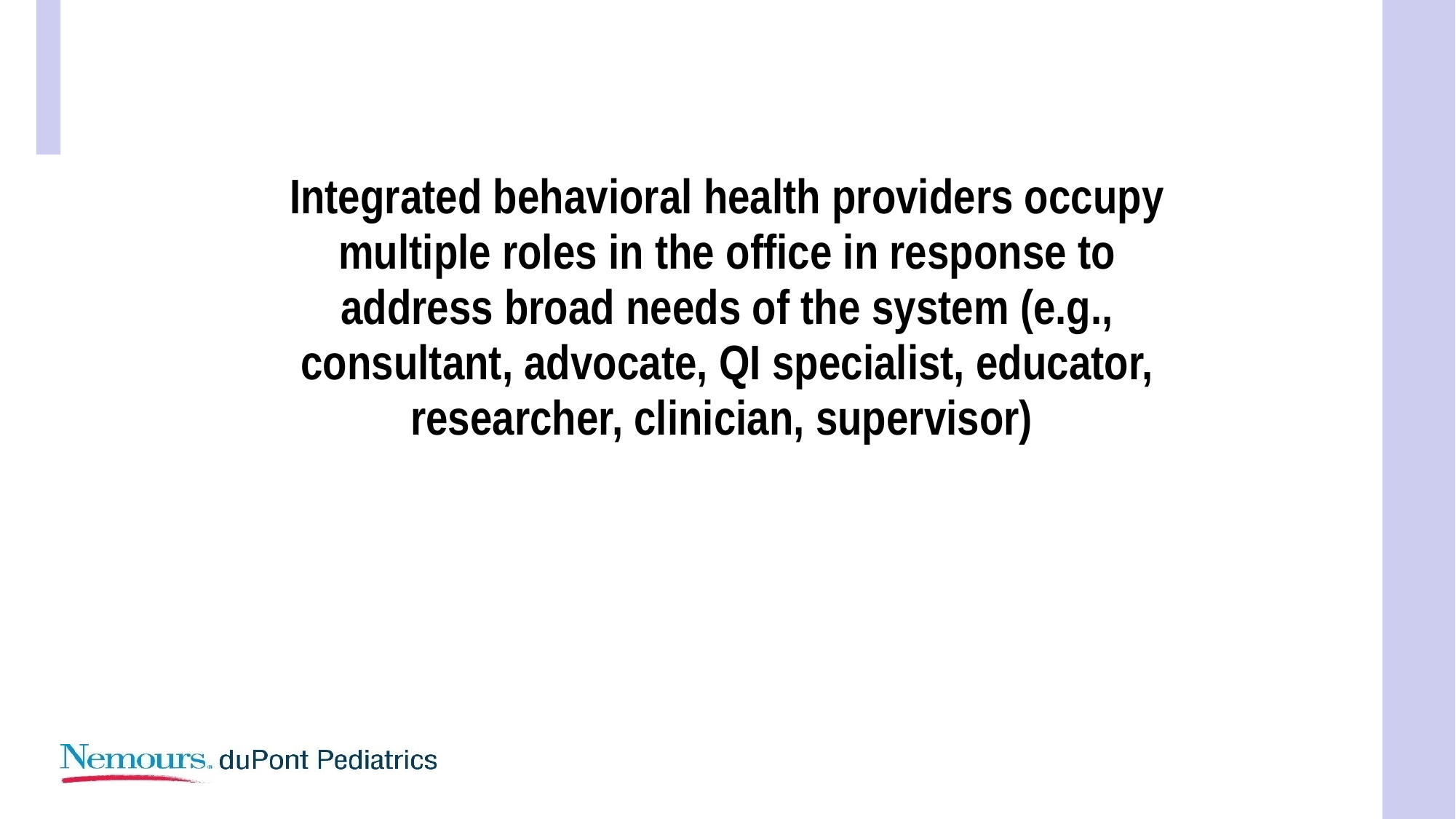

Integrated behavioral health providers occupy multiple roles in the office in response to address broad needs of the system (e.g., consultant, advocate, QI specialist, educator, researcher, clinician, supervisor)

#